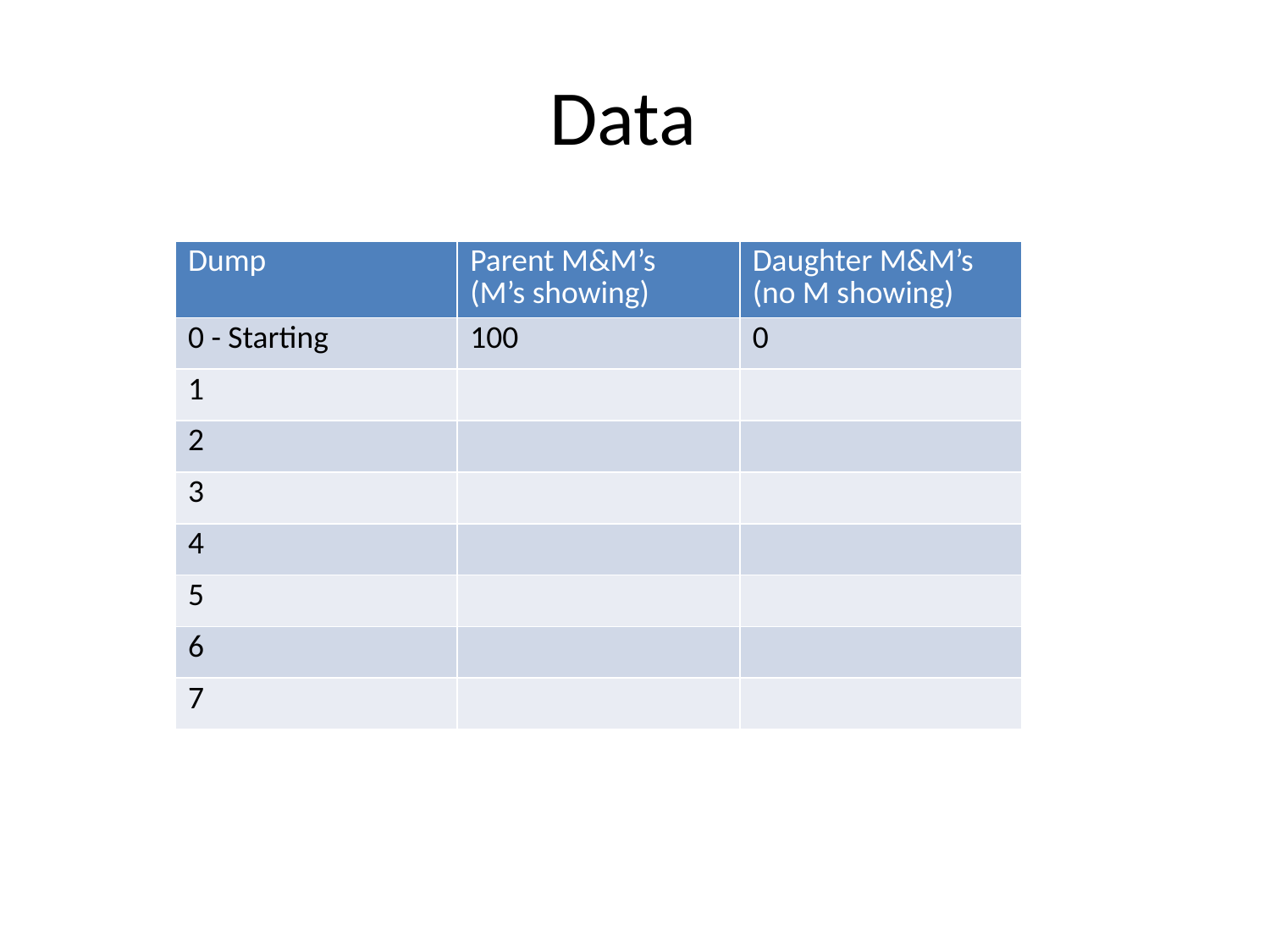

# Data
| Dump | Parent M&M’s (M’s showing) | Daughter M&M’s (no M showing) |
| --- | --- | --- |
| 0 - Starting | 100 | 0 |
| 1 |  |  |
| 2 |  |  |
| 3 |  |  |
| 4 |  |  |
| 5 |  |  |
| 6 |  |  |
| 7 |  |  |